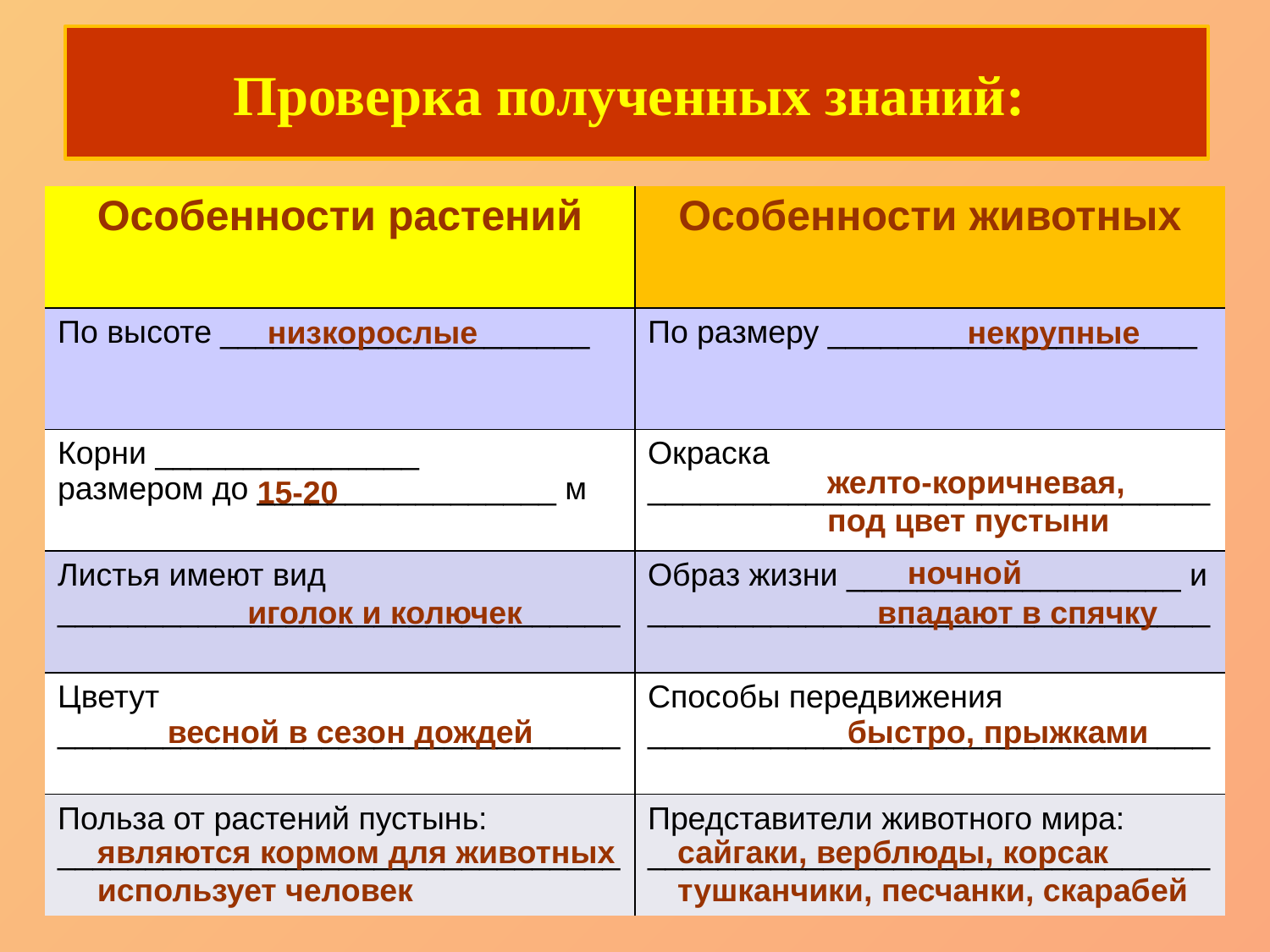

# Проверка полученных знаний:
| Особенности растений | Особенности животных |
| --- | --- |
| По высоте \_\_\_\_\_\_\_\_\_\_\_\_\_\_\_\_\_\_\_\_\_ | По размеру \_\_\_\_\_\_\_\_\_\_\_\_\_\_\_\_\_\_\_\_\_ |
| Корни \_\_\_\_\_\_\_\_\_\_\_\_\_\_\_ размером до \_\_\_\_\_\_\_\_\_\_\_\_\_\_\_\_\_ м | Окраска \_\_\_\_\_\_\_\_\_\_\_\_\_\_\_\_\_\_\_\_\_\_\_\_\_\_\_\_\_\_\_\_ |
| Листья имеют вид \_\_\_\_\_\_\_\_\_\_\_\_\_\_\_\_\_\_\_\_\_\_\_\_\_\_\_\_\_\_\_\_ | Образ жизни \_\_\_\_\_\_\_\_\_\_\_\_\_\_\_\_\_\_\_ и \_\_\_\_\_\_\_\_\_\_\_\_\_\_\_\_\_\_\_\_\_\_\_\_\_\_\_\_\_\_\_\_ |
| Цветут \_\_\_\_\_\_\_\_\_\_\_\_\_\_\_\_\_\_\_\_\_\_\_\_\_\_\_\_\_\_\_\_ | Способы передвижения \_\_\_\_\_\_\_\_\_\_\_\_\_\_\_\_\_\_\_\_\_\_\_\_\_\_\_\_\_\_\_\_ |
| Польза от растений пустынь: \_\_\_\_\_\_\_\_\_\_\_\_\_\_\_\_\_\_\_\_\_\_\_\_\_\_\_\_\_\_\_\_ | Представители животного мира: \_\_\_\_\_\_\_\_\_\_\_\_\_\_\_\_\_\_\_\_\_\_\_\_\_\_\_\_\_\_\_\_ |
низкорослые
некрупные
желто-коричневая, под цвет пустыни
15-20
ночной
иголок и колючек
впадают в спячку
весной в сезон дождей
быстро, прыжками
являются кормом для животных
использует человек
сайгаки, верблюды, корсак
тушканчики, песчанки, скарабей